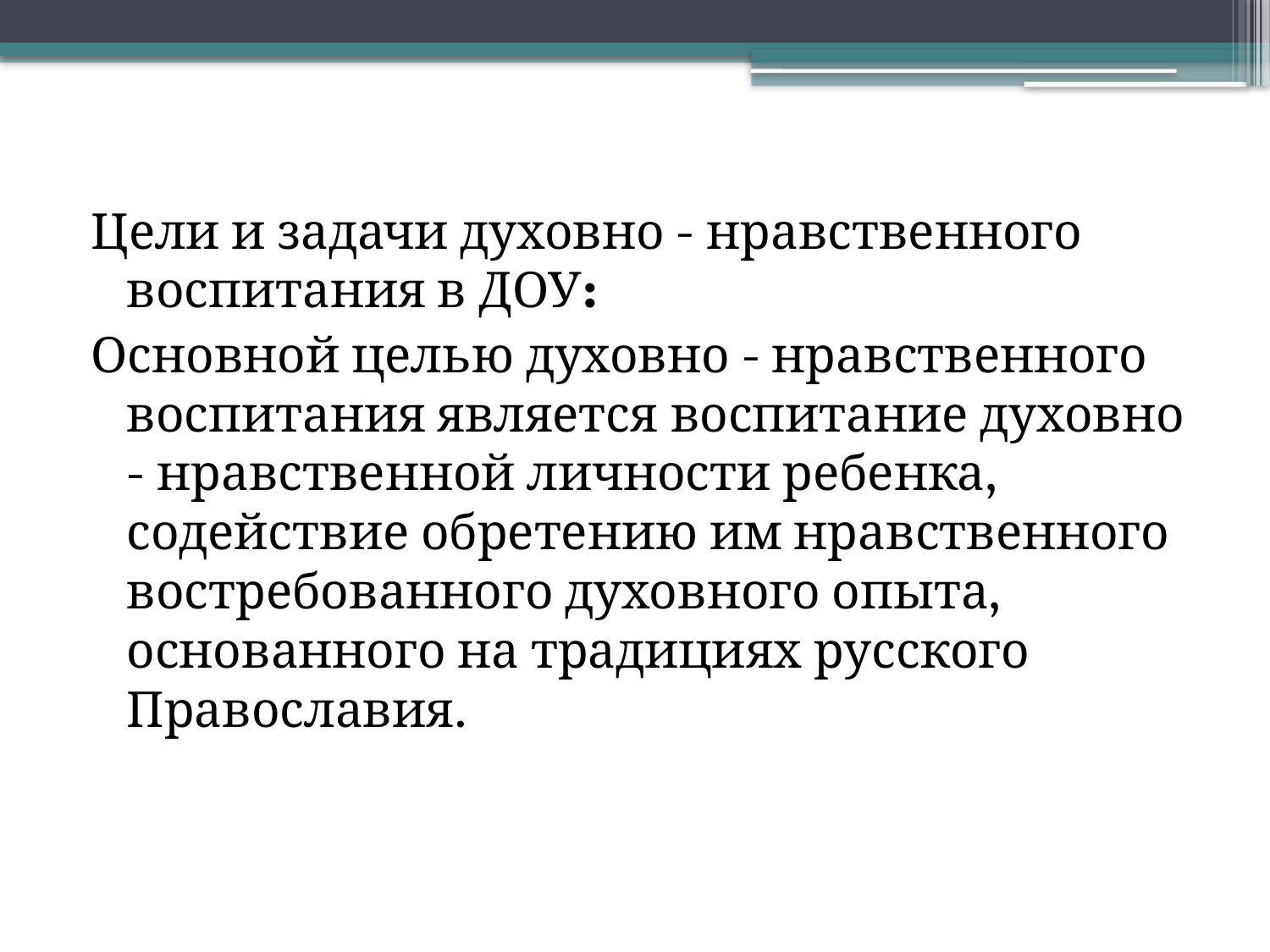

Цели и задачи духовно - нравственного воспитания в ДОУ:
Основной целью духовно - нравственного воспитания является воспитание духовно - нравственной личности ребенка, содействие обретению им нравственного востребованного духовного опыта, основанного на традициях русского Православия.